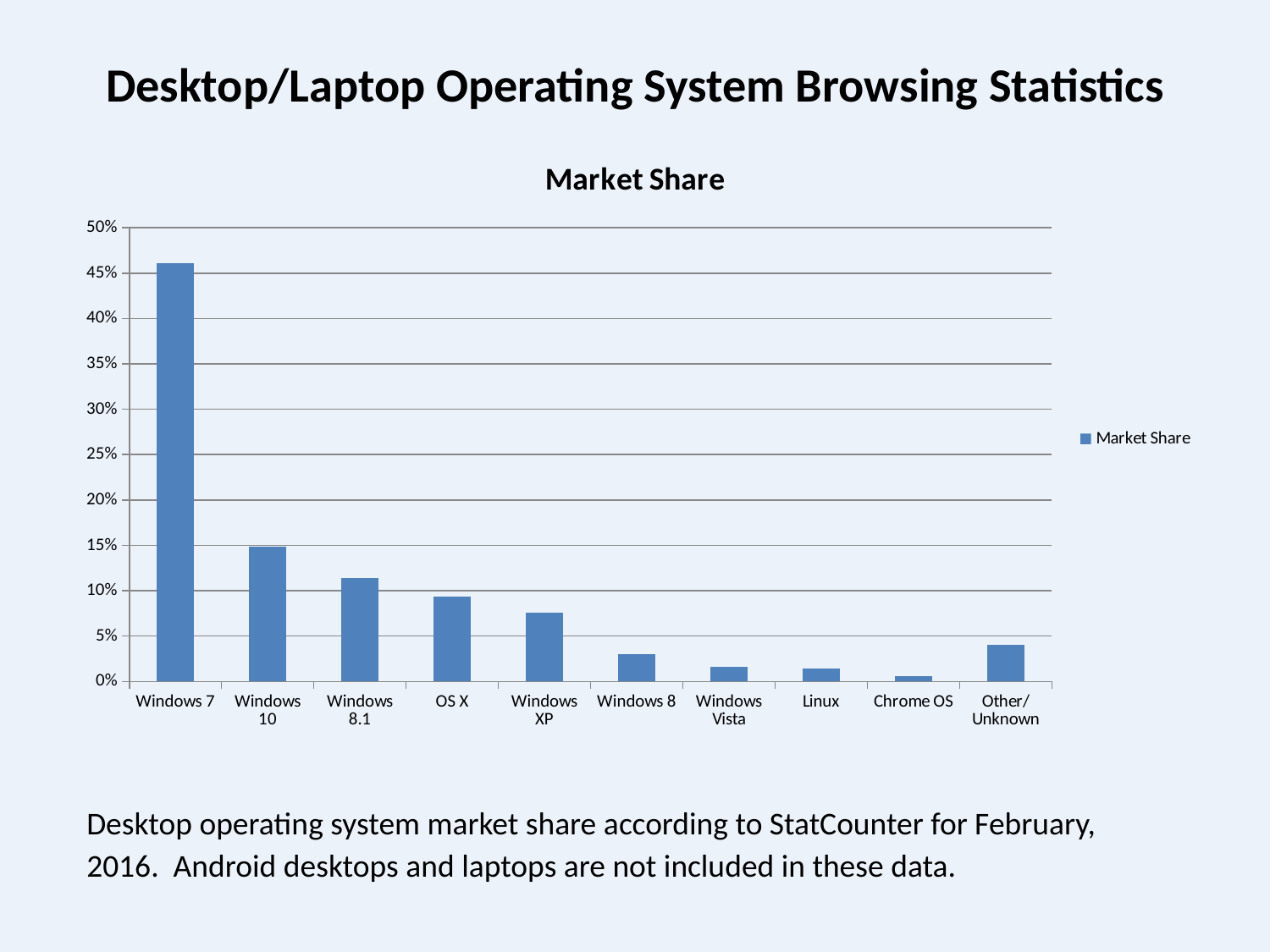

# Desktop/Laptop Operating System Browsing Statistics

### Chart:

| Category | Market Share |
|---|---|
| Windows 7 | 0.4608000000000003 |
| Windows 10 | 0.1486 |
| Windows 8.1 | 0.1143 |
| OS X | 0.09330000000000006 |
| Windows XP | 0.0761 |
| Windows 8 | 0.030100000000000002 |
| Windows Vista | 0.0162 |
| Linux | 0.014700000000000001 |
| Chrome OS | 0.005500000000000001 |
| Other/Unknown | 0.0405 |
Desktop operating system market share according to StatCounter for February, 2016.  Android desktops and laptops are not included in these data.